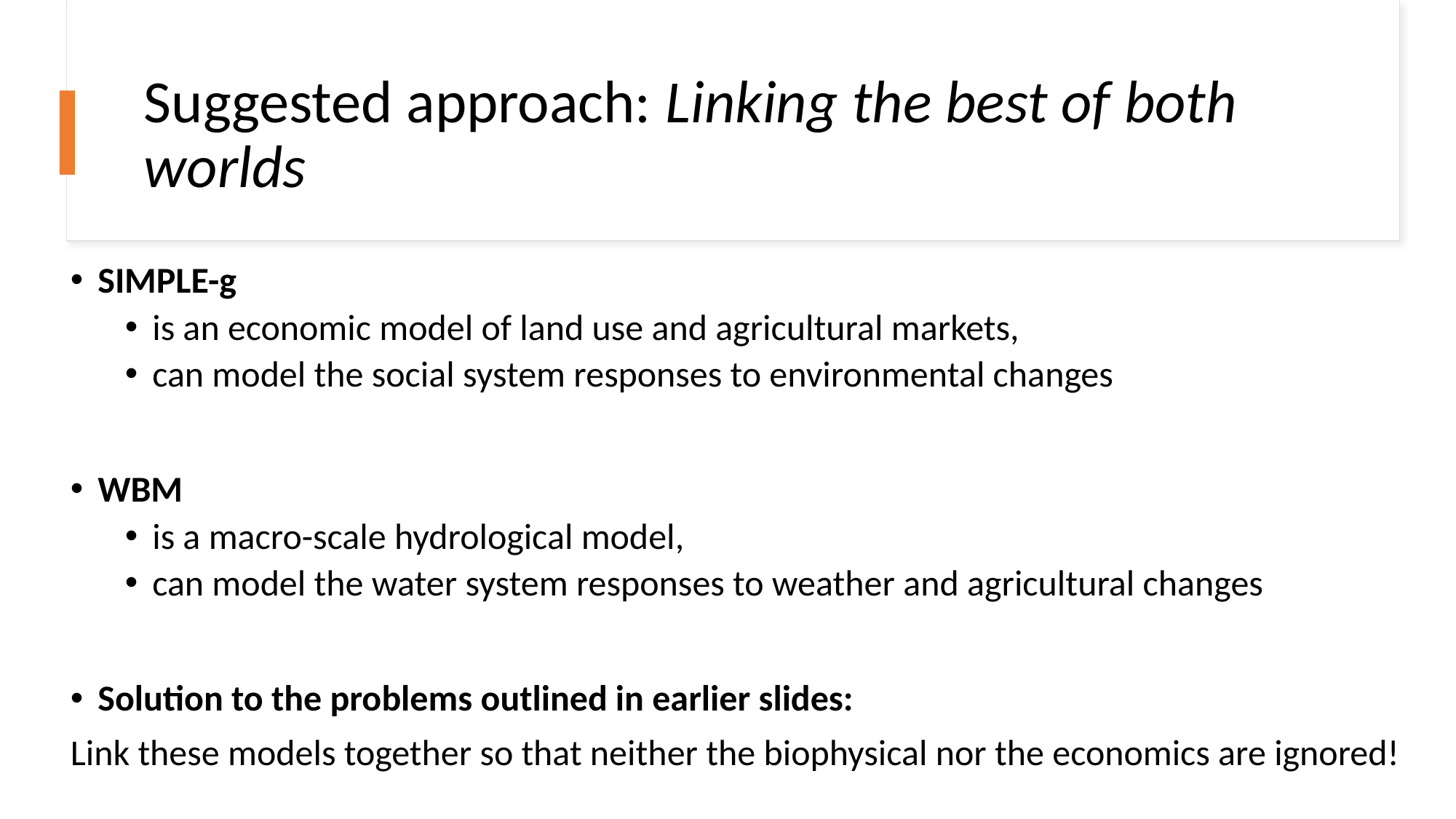

# Suggested approach: Linking the best of both worlds

SIMPLE-g
is an economic model of land use and agricultural markets,
can model the social system responses to environmental changes

WBM
is a macro-scale hydrological model,
can model the water system responses to weather and agricultural changes

Solution to the problems outlined in earlier slides:
Link these models together so that neither the biophysical nor the economics are ignored!